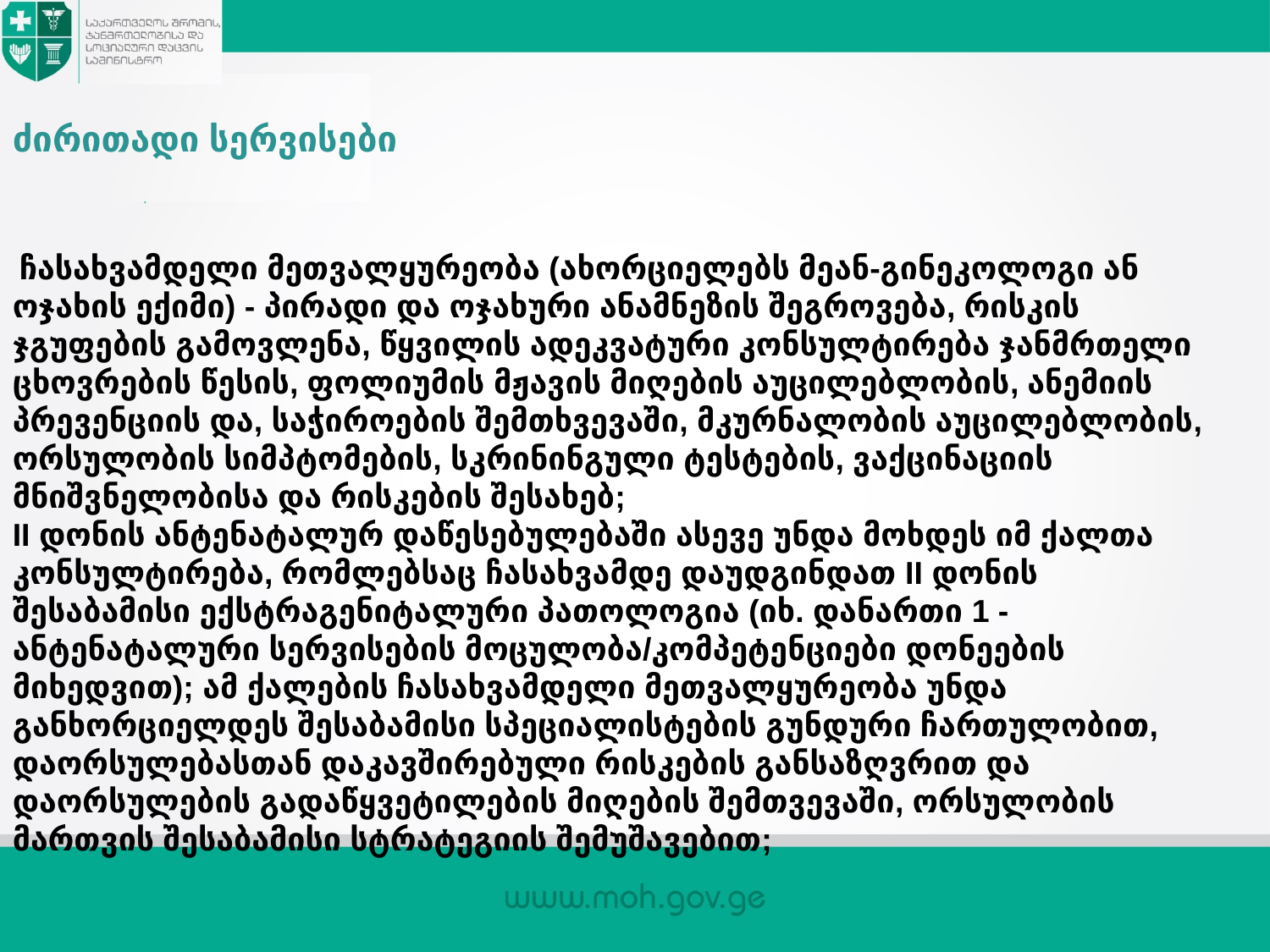

ძირითადი სერვისები

 ჩასახვამდელი მეთვალყურეობა (ახორციელებს მეან-გინეკოლოგი ან ოჯახის ექიმი) - პირადი და ოჯახური ანამნეზის შეგროვება, რისკის ჯგუფების გამოვლენა, წყვილის ადეკვატური კონსულტირება ჯანმრთელი ცხოვრების წესის, ფოლიუმის მჟავის მიღების აუცილებლობის, ანემიის პრევენციის და, საჭიროების შემთხვევაში, მკურნალობის აუცილებლობის, ორსულობის სიმპტომების, სკრინინგული ტესტების, ვაქცინაციის  მნიშვნელობისა და რისკების შესახებ;
II დონის ანტენატალურ დაწესებულებაში ასევე უნდა მოხდეს იმ ქალთა კონსულტირება, რომლებსაც ჩასახვამდე დაუდგინდათ II დონის შესაბამისი ექსტრაგენიტალური პათოლოგია (იხ. დანართი 1 - ანტენატალური სერვისების მოცულობა/კომპეტენციები დონეების მიხედვით); ამ ქალების ჩასახვამდელი მეთვალყურეობა უნდა განხორციელდეს შესაბამისი სპეციალისტების გუნდური ჩართულობით, დაორსულებასთან დაკავშირებული რისკების განსაზღვრით და დაორსულების გადაწყვეტილების მიღების შემთვევაში, ორსულობის მართვის შესაბამისი სტრატეგიის შემუშავებით;